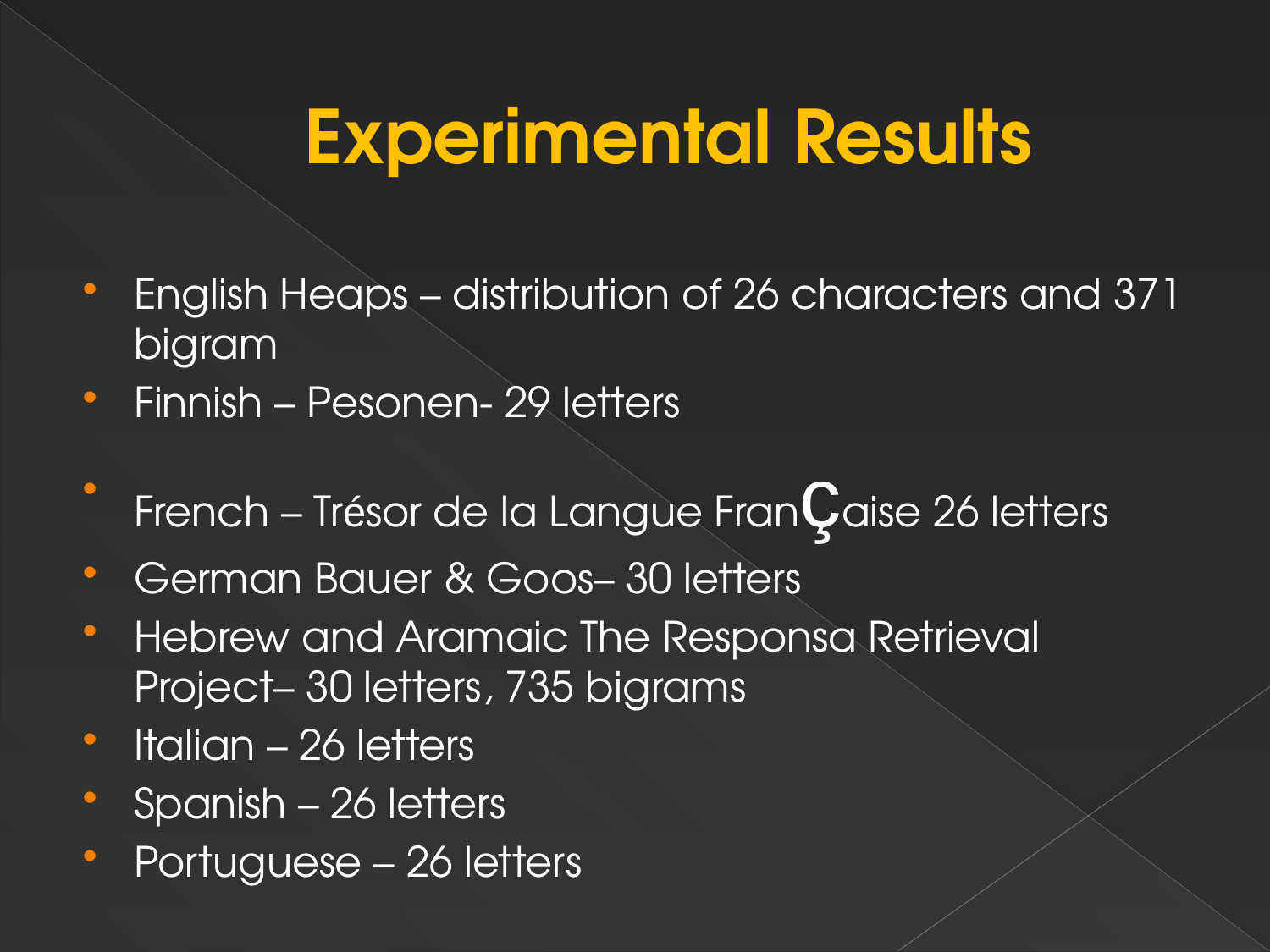

# Experimental Results
English Heaps – distribution of 26 characters and 371 bigram
Finnish – Pesonen- 29 letters
French – Trésor de la Langue Française 26 letters
German Bauer & Goos– 30 letters
Hebrew and Aramaic The Responsa Retrieval Project– 30 letters, 735 bigrams
Italian – 26 letters
Spanish – 26 letters
Portuguese – 26 letters